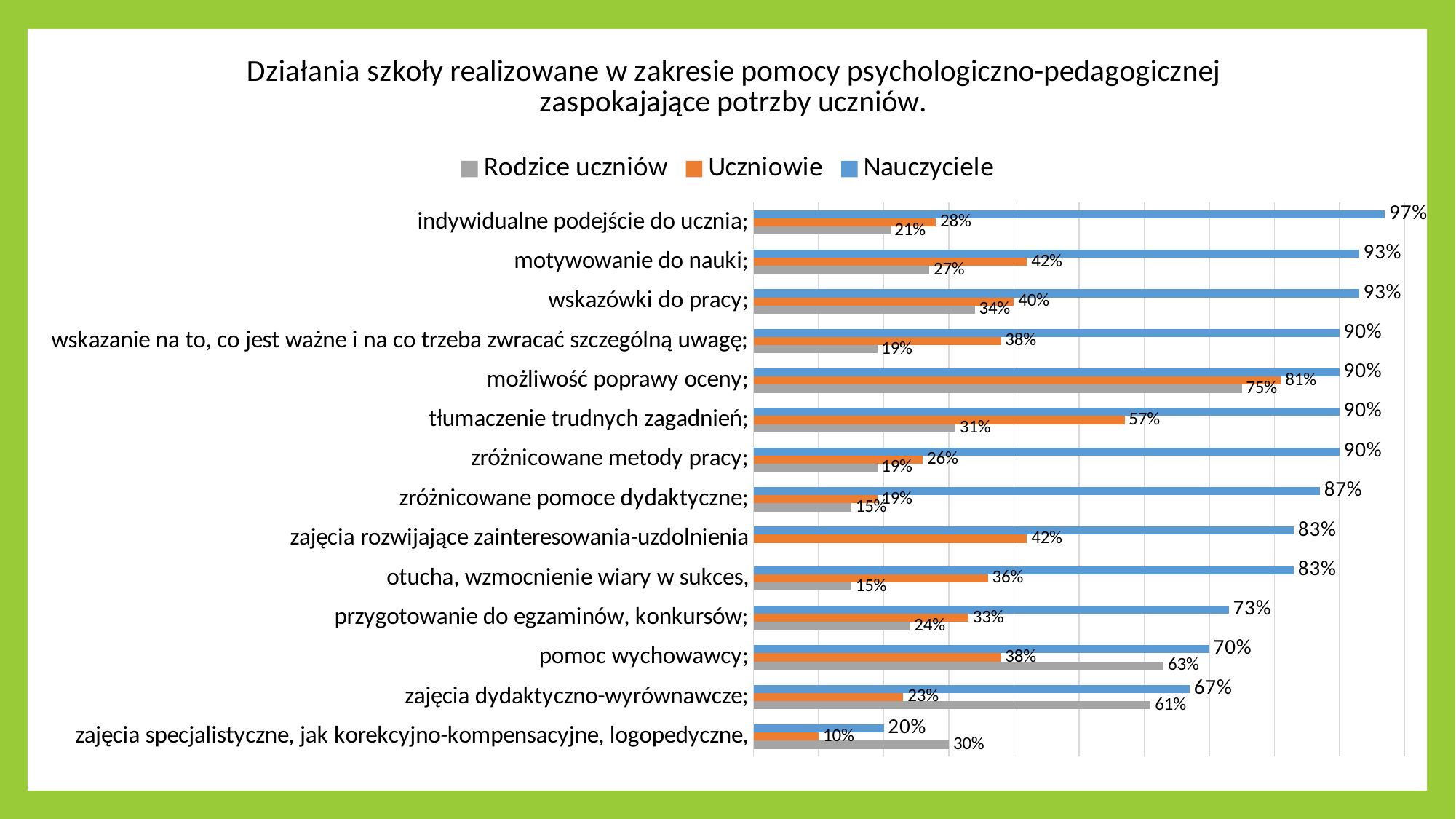

### Chart: Działania szkoły realizowane w zakresie pomocy psychologiczno-pedagogicznej zaspokajające potrzby uczniów.

| Category |  |  |  |
|---|---|---|---|
| indywidualne podejście do ucznia; | 0.97 | 0.28 | 0.21 |
| motywowanie do nauki; | 0.93 | 0.42 | 0.27 |
| wskazówki do pracy; | 0.93 | 0.4 | 0.34 |
| wskazanie na to, co jest ważne i na co trzeba zwracać szczególną uwagę; | 0.9 | 0.38 | 0.19 |
| możliwość poprawy oceny; | 0.9 | 0.81 | 0.75 |
| tłumaczenie trudnych zagadnień; | 0.9 | 0.57 | 0.31 |
| zróżnicowane metody pracy; | 0.9 | 0.26 | 0.19 |
| zróżnicowane pomoce dydaktyczne; | 0.87 | 0.19 | 0.15 |
| zajęcia rozwijające zainteresowania-uzdolnienia | 0.83 | 0.42 | None |
| otucha, wzmocnienie wiary w sukces, | 0.83 | 0.36 | 0.15 |
| przygotowanie do egzaminów, konkursów; | 0.73 | 0.33 | 0.24 |
| pomoc wychowawcy; | 0.7 | 0.38 | 0.63 |
| zajęcia dydaktyczno-wyrównawcze; | 0.67 | 0.23 | 0.61 |
| zajęcia specjalistyczne, jak korekcyjno-kompensacyjne, logopedyczne, | 0.2 | 0.1 | 0.3 |